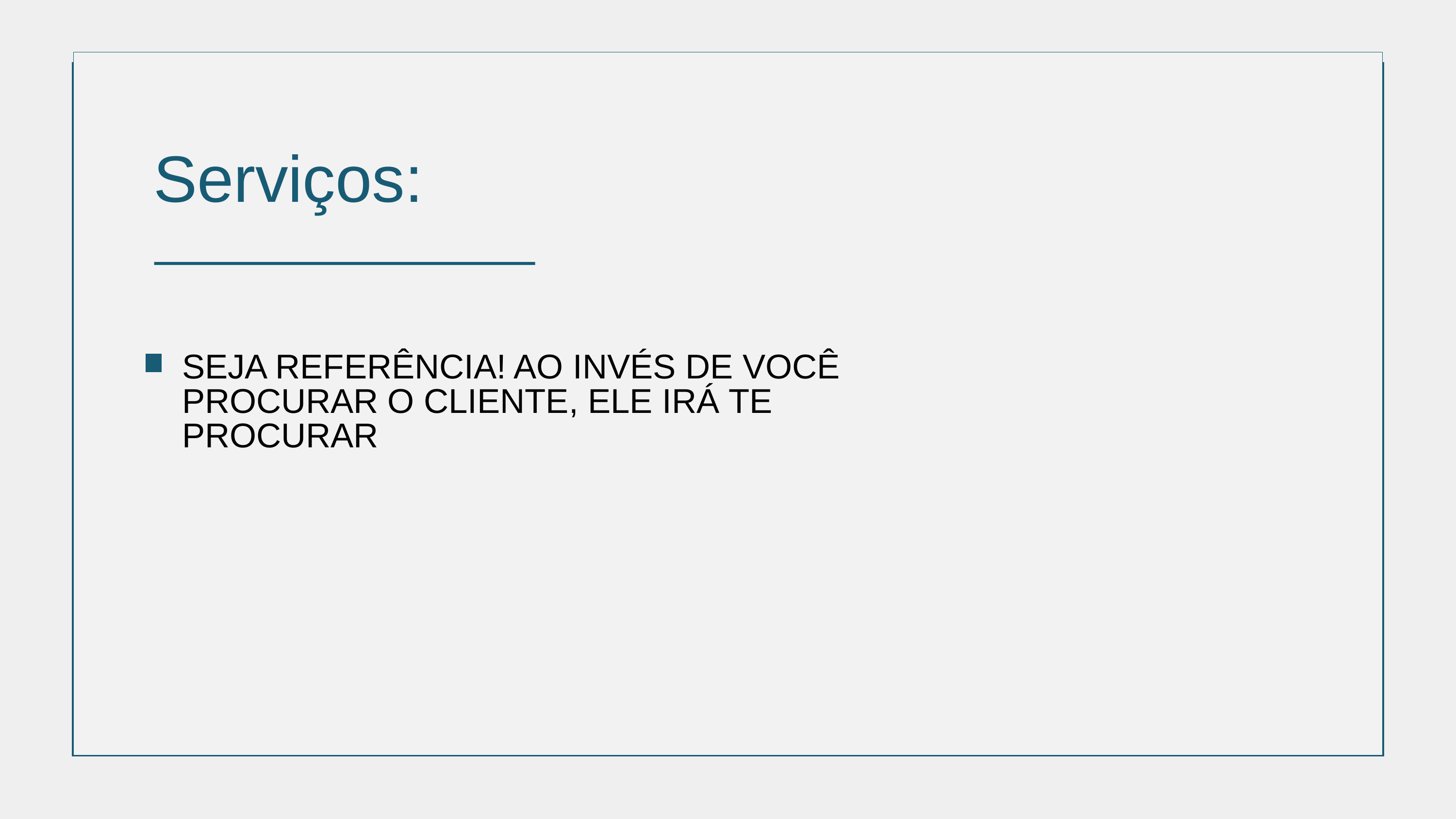

Serviços:

SEJA REFERÊNCIA! AO INVÉS DE VOCÊ PROCURAR O CLIENTE, ELE IRÁ TE PROCURAR